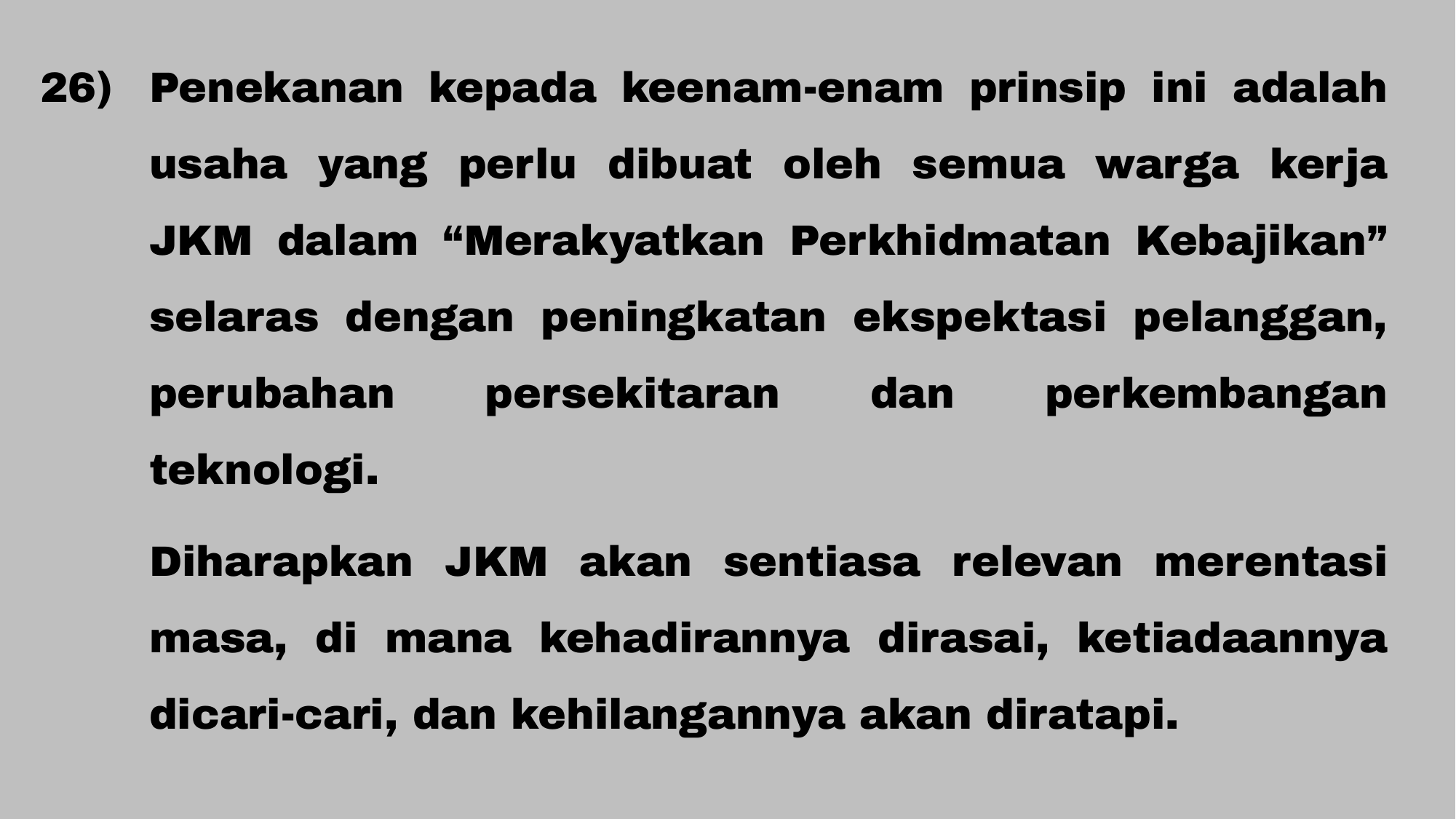

Penekanan kepada keenam-enam prinsip ini adalah usaha yang perlu dibuat oleh semua warga kerja JKM dalam “Merakyatkan Perkhidmatan Kebajikan” selaras dengan peningkatan ekspektasi pelanggan, perubahan persekitaran dan perkembangan teknologi.
Diharapkan JKM akan sentiasa relevan merentasi masa, di mana kehadirannya dirasai, ketiadaannya dicari-cari, dan kehilangannya akan diratapi.